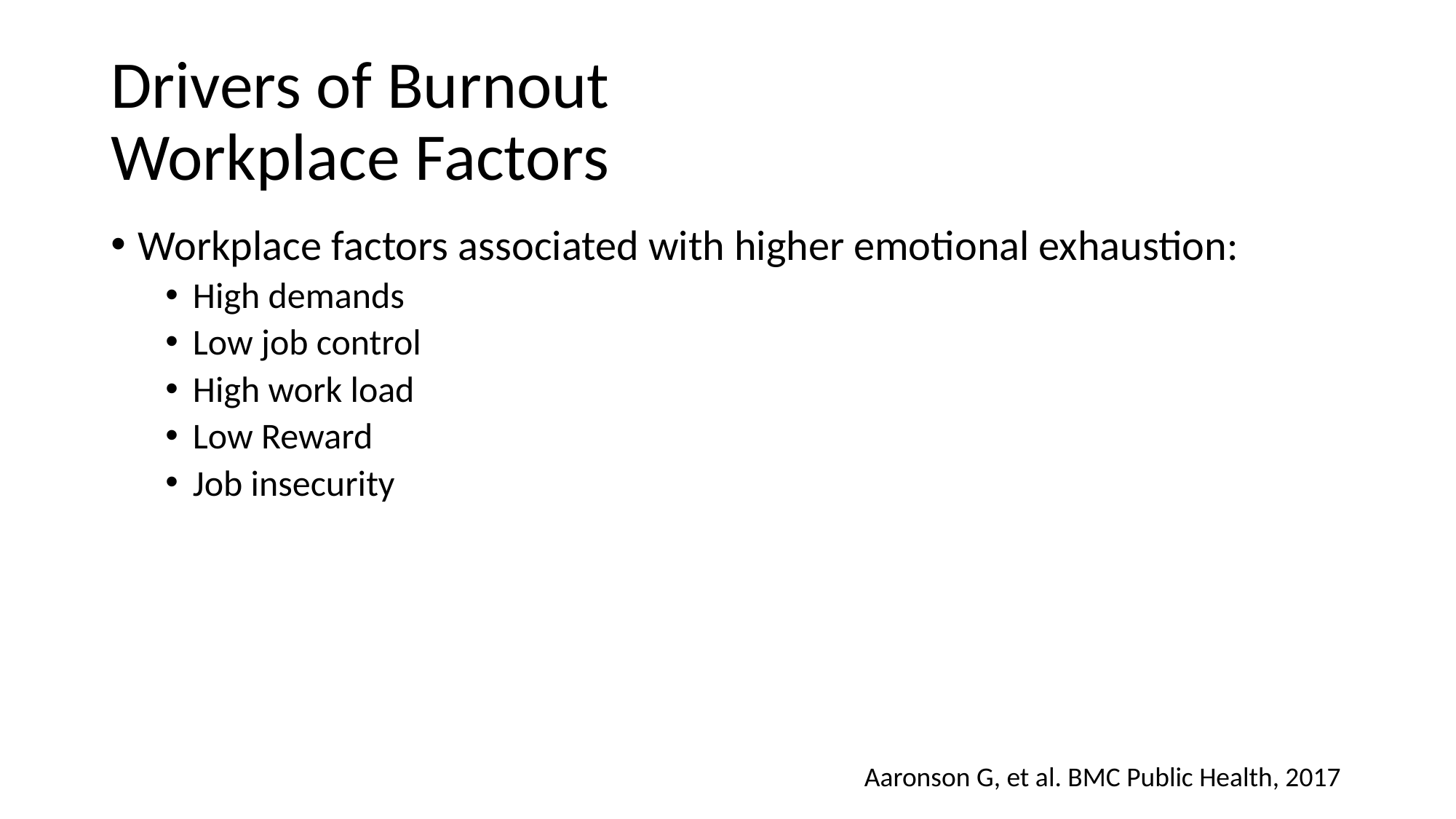

# Drivers of Burnout Workplace Factors
Workplace factors associated with higher emotional exhaustion:
High demands
Low job control
High work load
Low Reward
Job insecurity
Aaronson G, et al. BMC Public Health, 2017